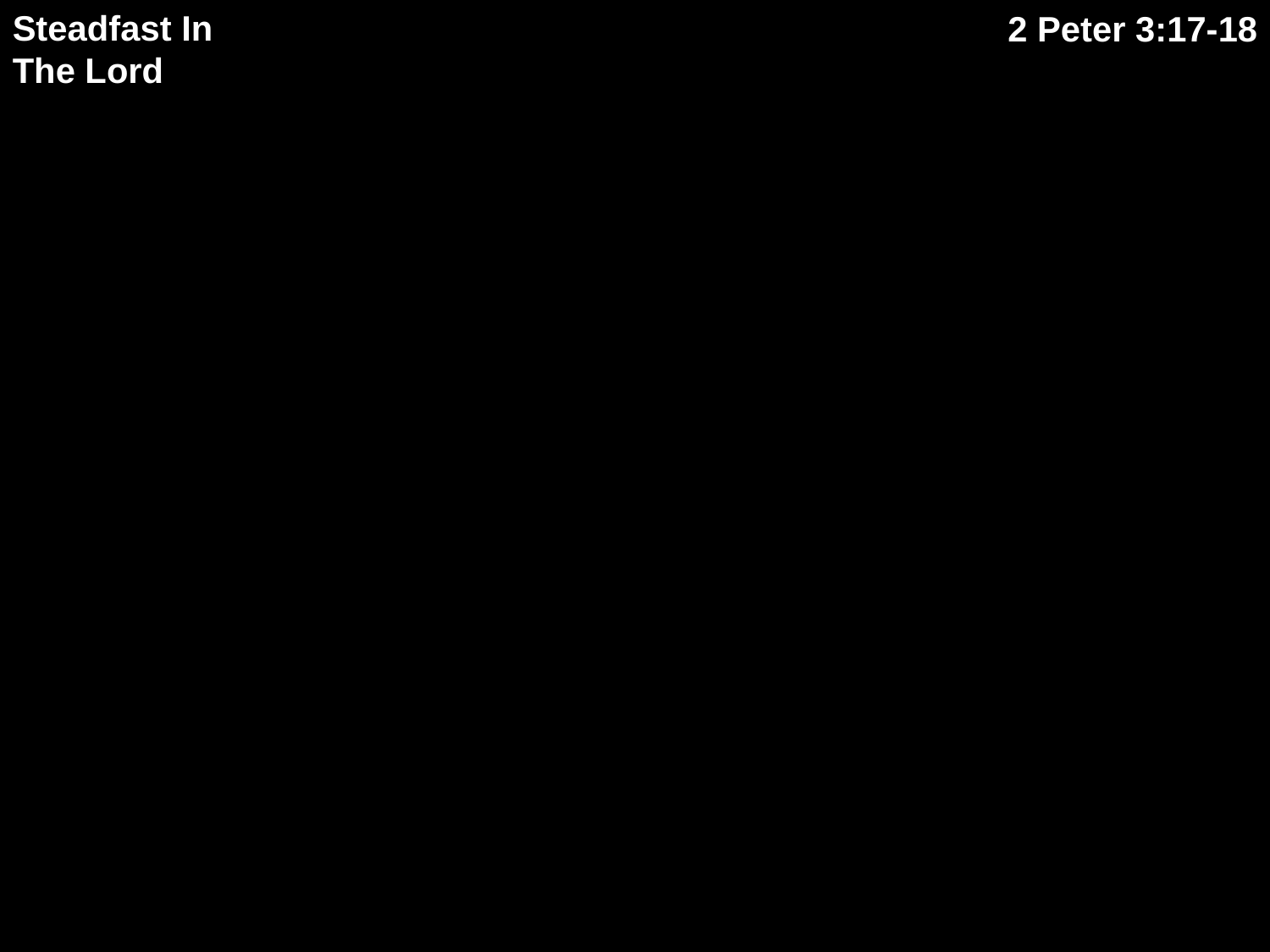

Steadfast In The Lord
2 Peter 3:17-18